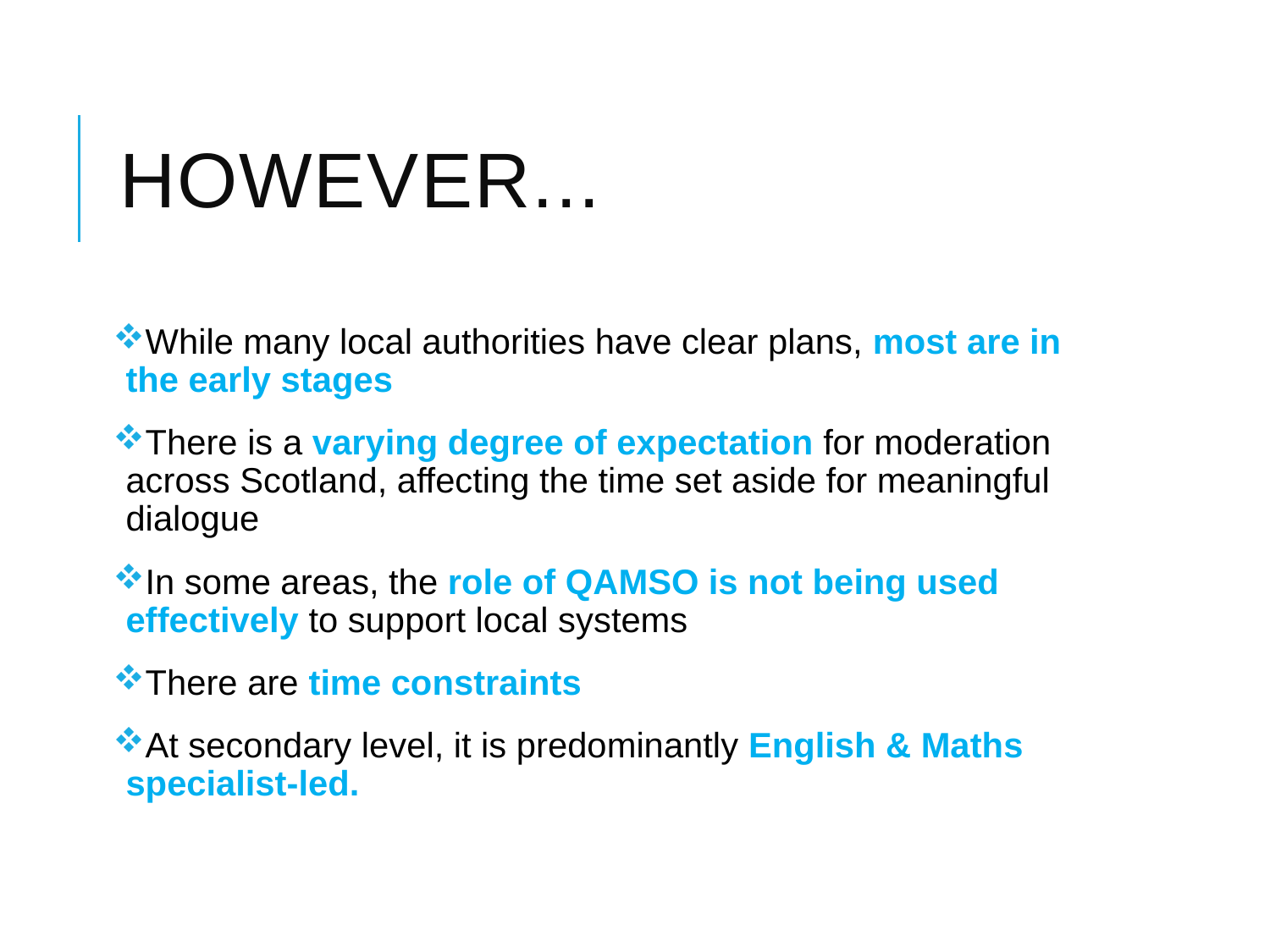

# However...
While many local authorities have clear plans, most are in the early stages
There is a varying degree of expectation for moderation across Scotland, affecting the time set aside for meaningful dialogue
In some areas, the role of QAMSO is not being used effectively to support local systems
There are time constraints
At secondary level, it is predominantly English & Maths specialist-led.